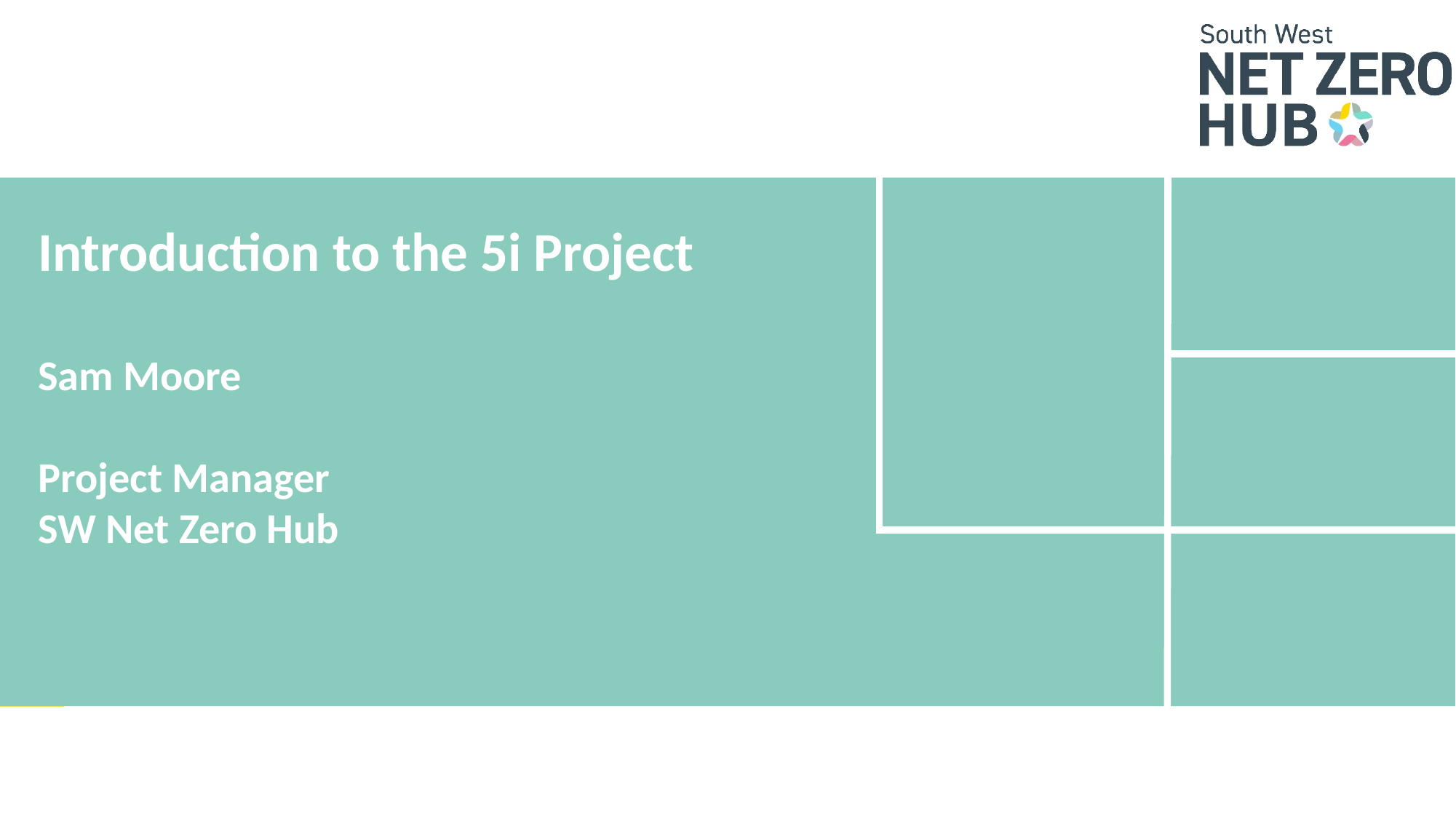

# Introduction to the 5i Project Sam Moore Project Manager SW Net Zero Hub